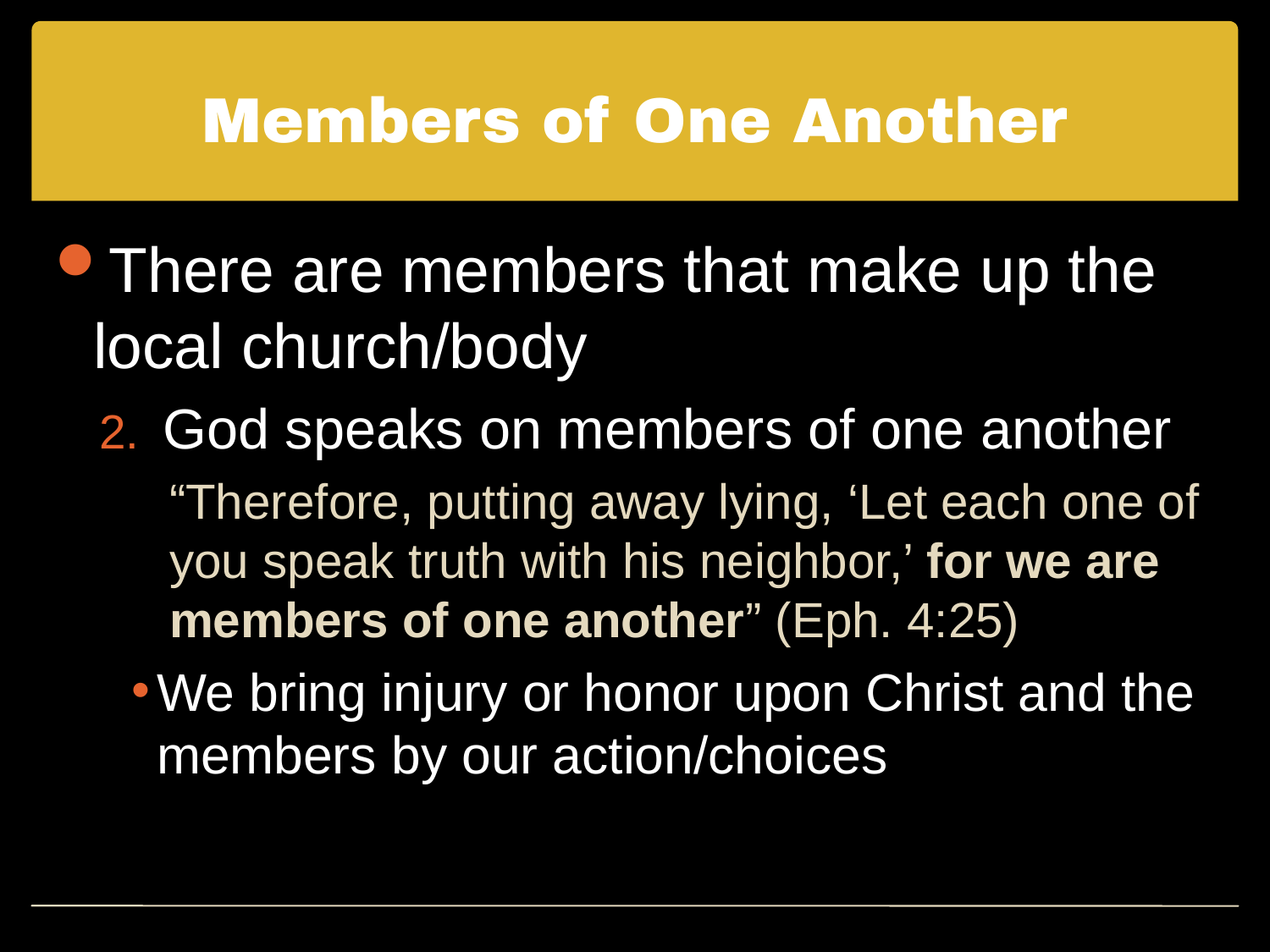

# Members of One Another
There are members that make up the local church/body
God speaks on members of one another
“Therefore, putting away lying, ‘Let each one of you speak truth with his neighbor,’ for we are members of one another” (Eph. 4:25)
We bring injury or honor upon Christ and the members by our action/choices